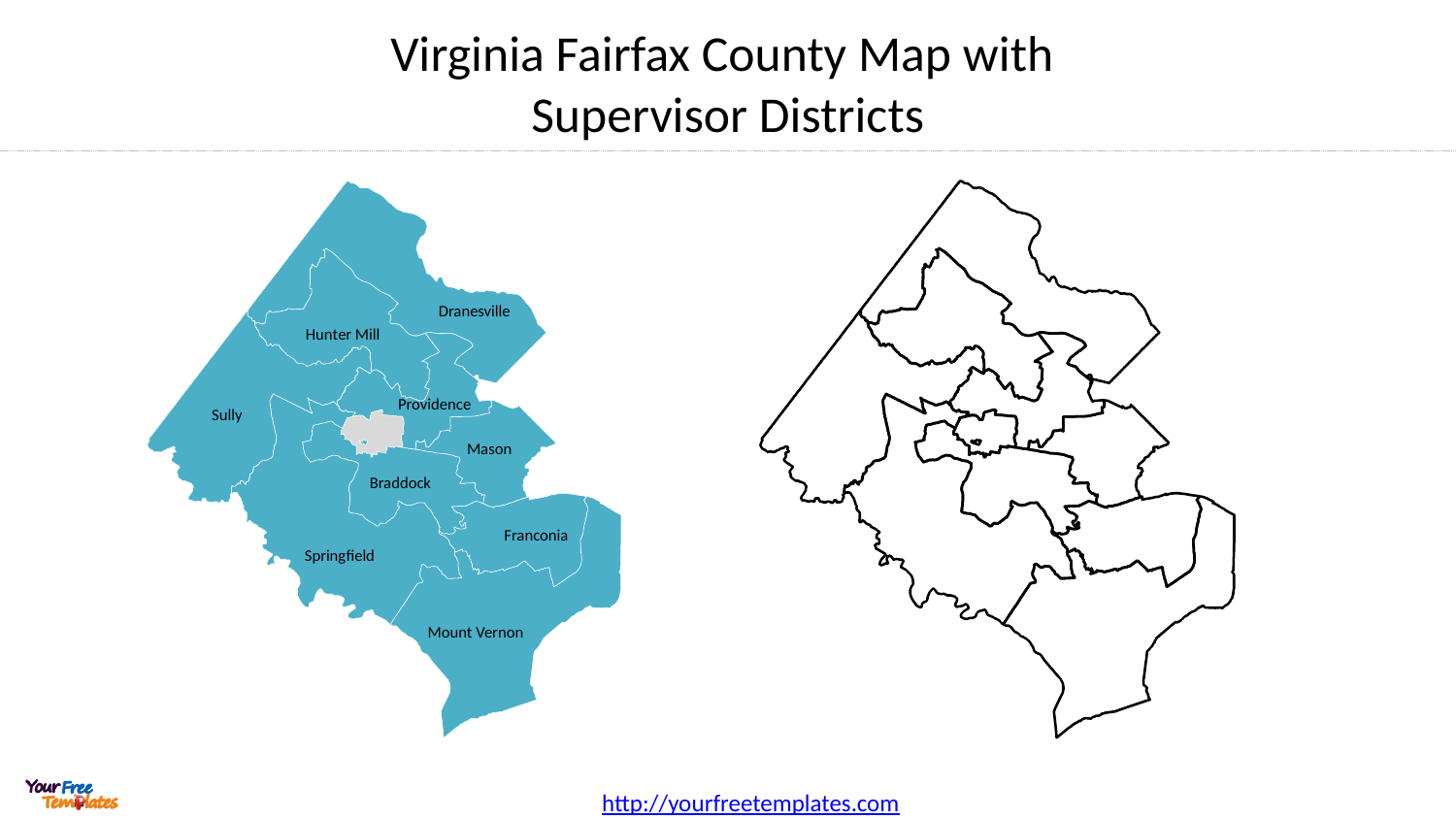

# Virginia Fairfax County Map with Supervisor Districts

Dranesville
Hunter Mill
Providence
Sully
Mason
Braddock
Franconia
Springfield
Mount Vernon